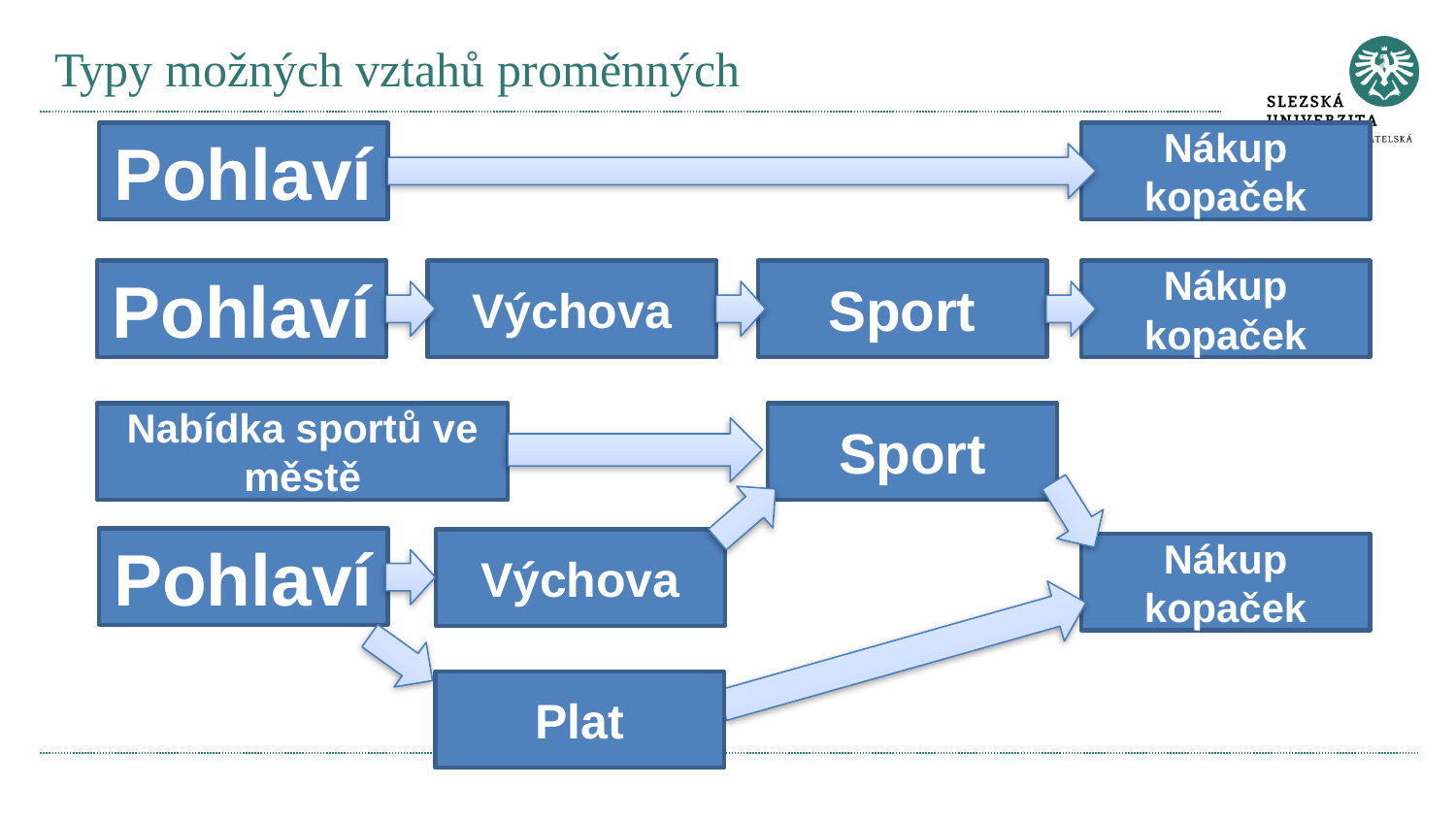

# Typy možných vztahů proměnných
Nákup kopaček
Pohlaví

Pohlaví
Výchova
Sport
Nákup kopaček

Nabídka sportů ve městě
Sport

Pohlaví
Výchova
Nákup kopaček

Plat